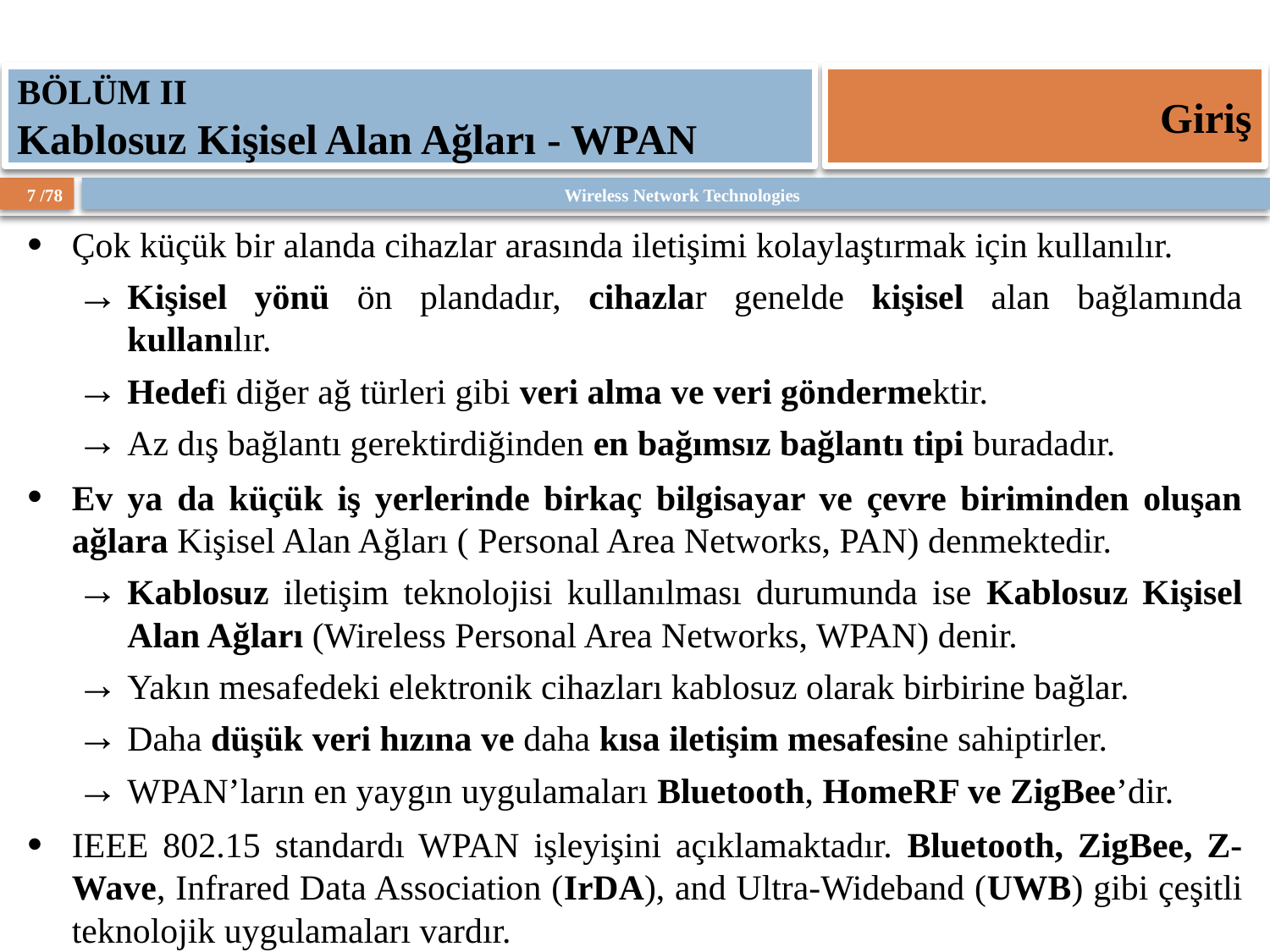

BÖLÜM II
Kablosuz Kişisel Alan Ağları - WPAN
Giriş

Çok küçük bir alanda cihazlar arasında iletişimi kolaylaştırmak için kullanılır.
Kişisel yönü ön plandadır, cihazlar genelde kişisel alan bağlamında kullanılır.
Hedefi diğer ağ türleri gibi veri alma ve veri göndermektir.
Az dış bağlantı gerektirdiğinden en bağımsız bağlantı tipi buradadır.
Ev ya da küçük iş yerlerinde birkaç bilgisayar ve çevre biriminden oluşan ağlara Kişisel Alan Ağları ( Personal Area Networks, PAN) denmektedir.
Kablosuz iletişim teknolojisi kullanılması durumunda ise Kablosuz Kişisel Alan Ağları (Wireless Personal Area Networks, WPAN) denir.
Yakın mesafedeki elektronik cihazları kablosuz olarak birbirine bağlar.
Daha düşük veri hızına ve daha kısa iletişim mesafesine sahiptirler.
WPAN’ların en yaygın uygulamaları Bluetooth, HomeRF ve ZigBee’dir.
IEEE 802.15 standardı WPAN işleyişini açıklamaktadır. Bluetooth, ZigBee, Z-Wave, Infrared Data Association (IrDA), and Ultra-Wideband (UWB) gibi çeşitli teknolojik uygulamaları vardır.